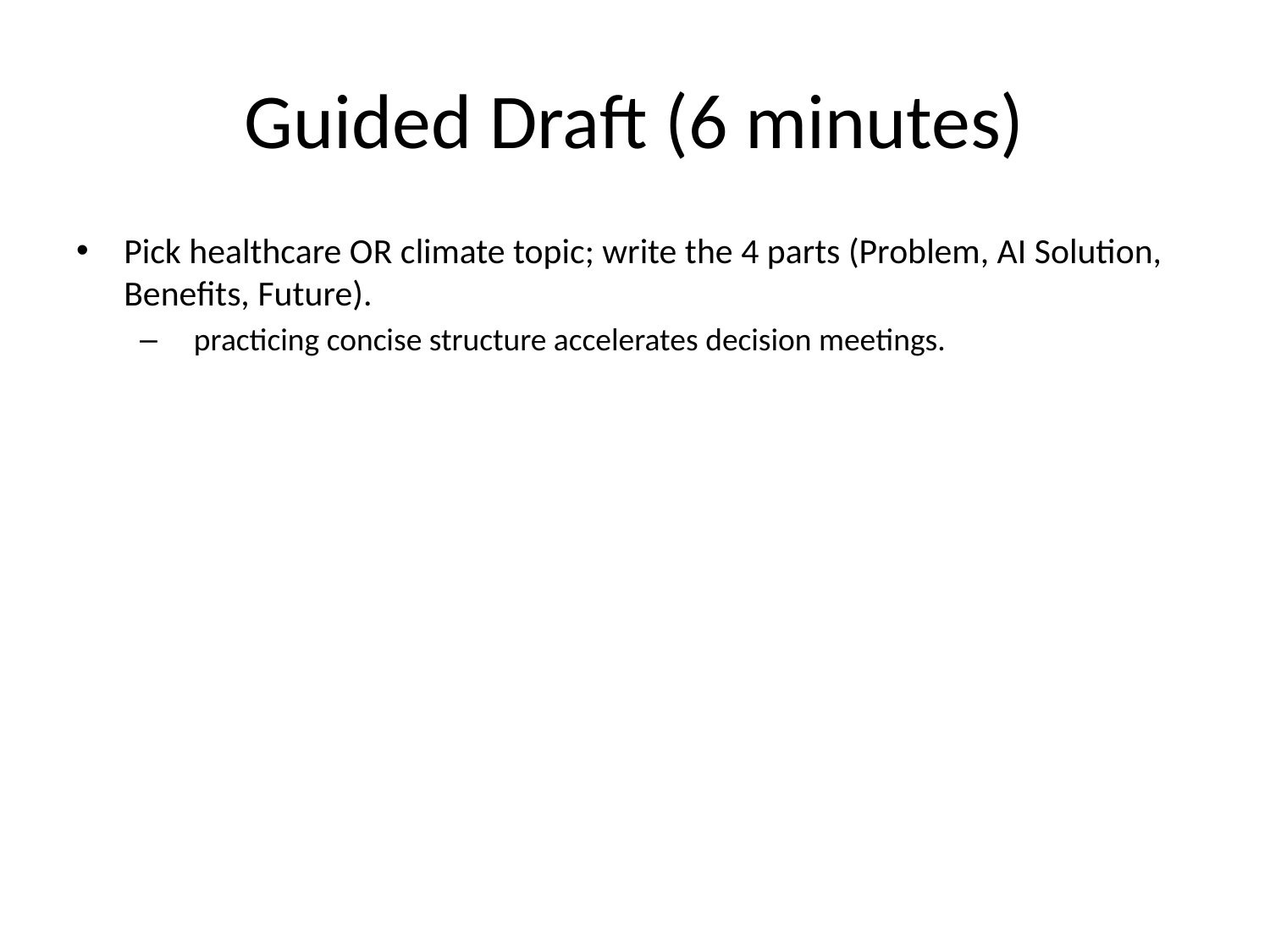

# Guided Draft (6 minutes)
Pick healthcare OR climate topic; write the 4 parts (Problem, AI Solution, Benefits, Future).
  practicing concise structure accelerates decision meetings.